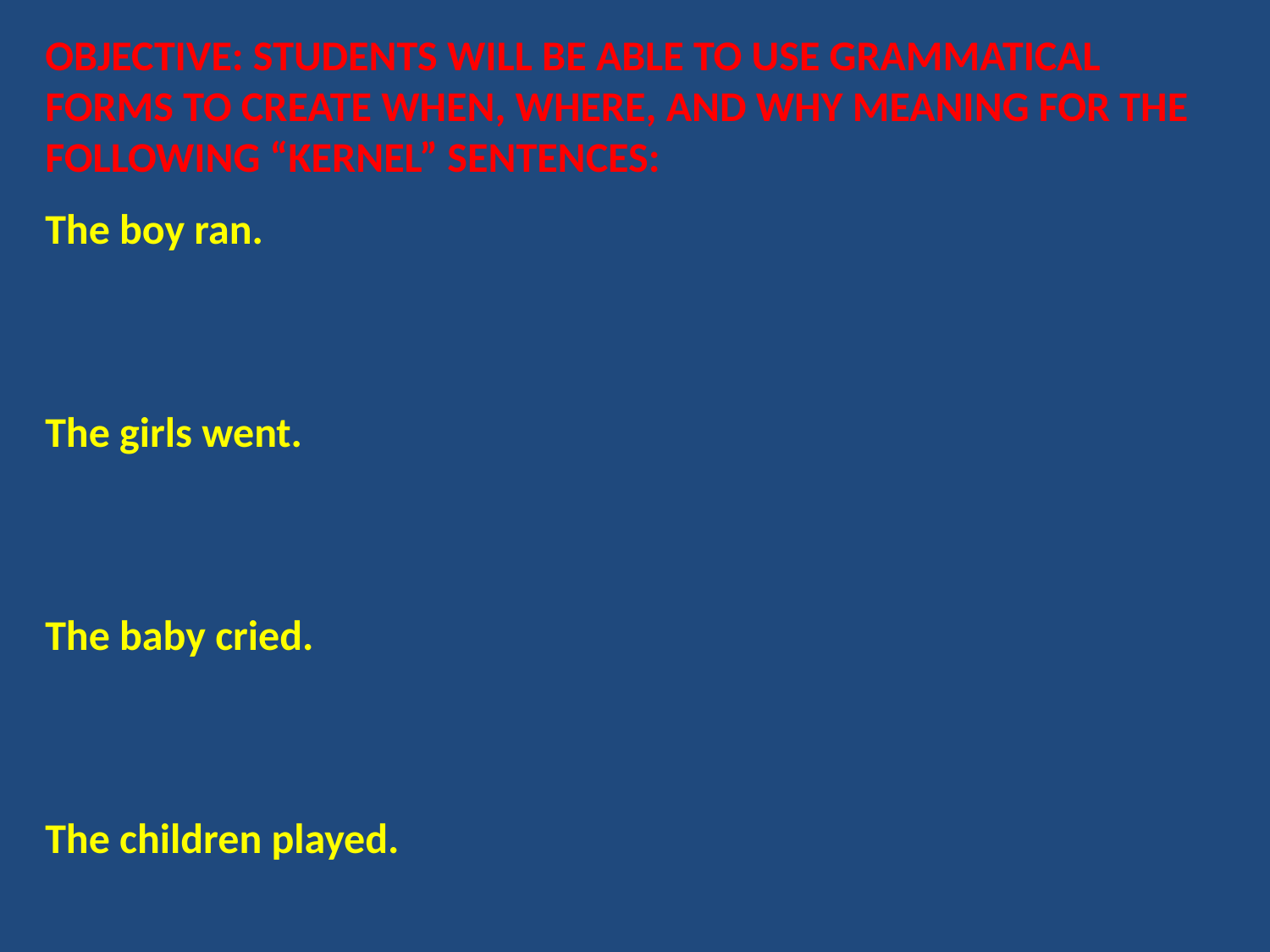

OBJECTIVE: STUDENTS WILL BE ABLE TO USE GRAMMATICAL FORMS TO CREATE WHEN, WHERE, AND WHY MEANING FOR THE FOLLOWING “KERNEL” SENTENCES:
The boy ran.
The girls went.
The baby cried.
The children played.